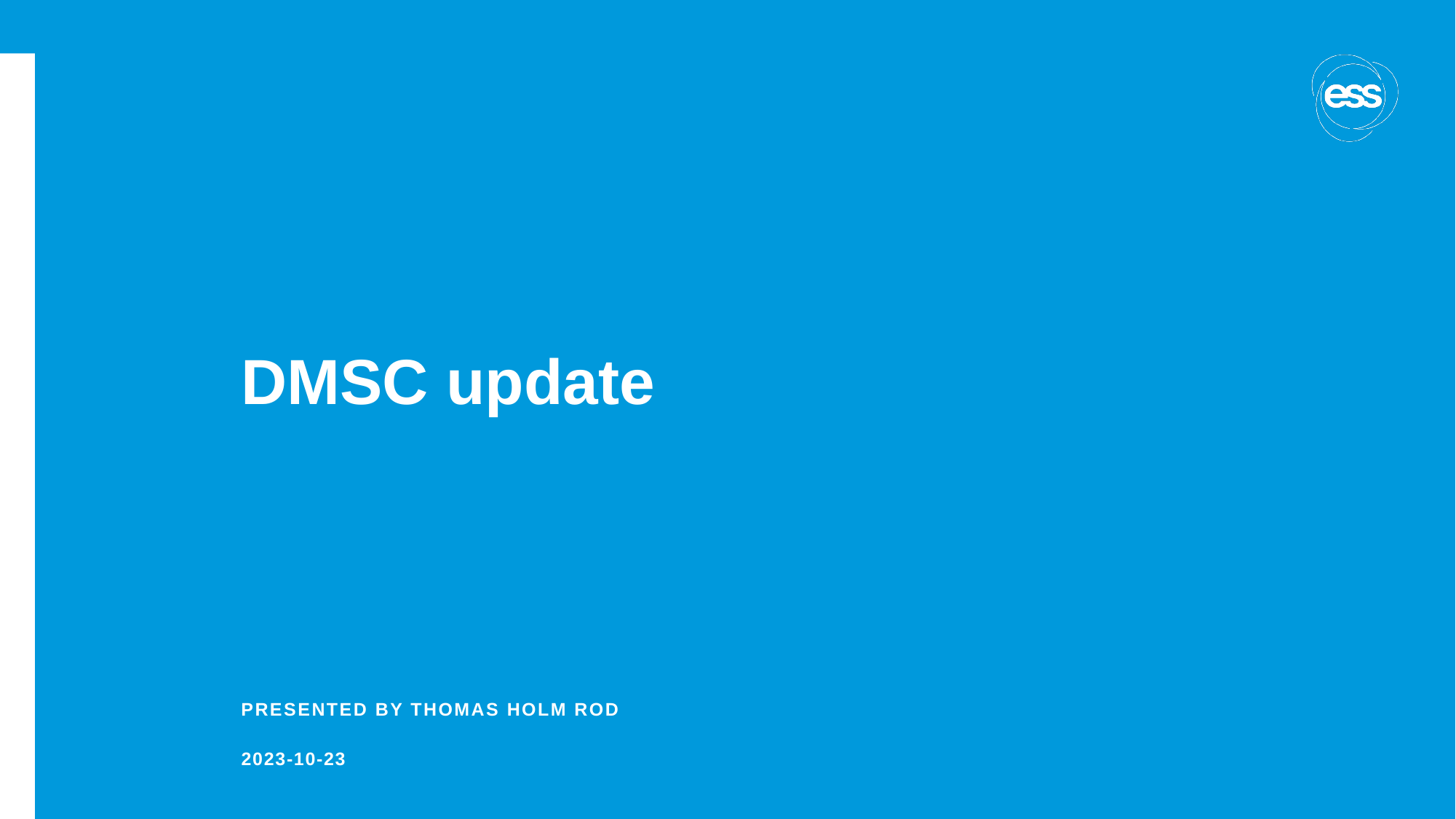

# DMSC update

PRESENTED BY Thomas Holm Rod
2023-10-23